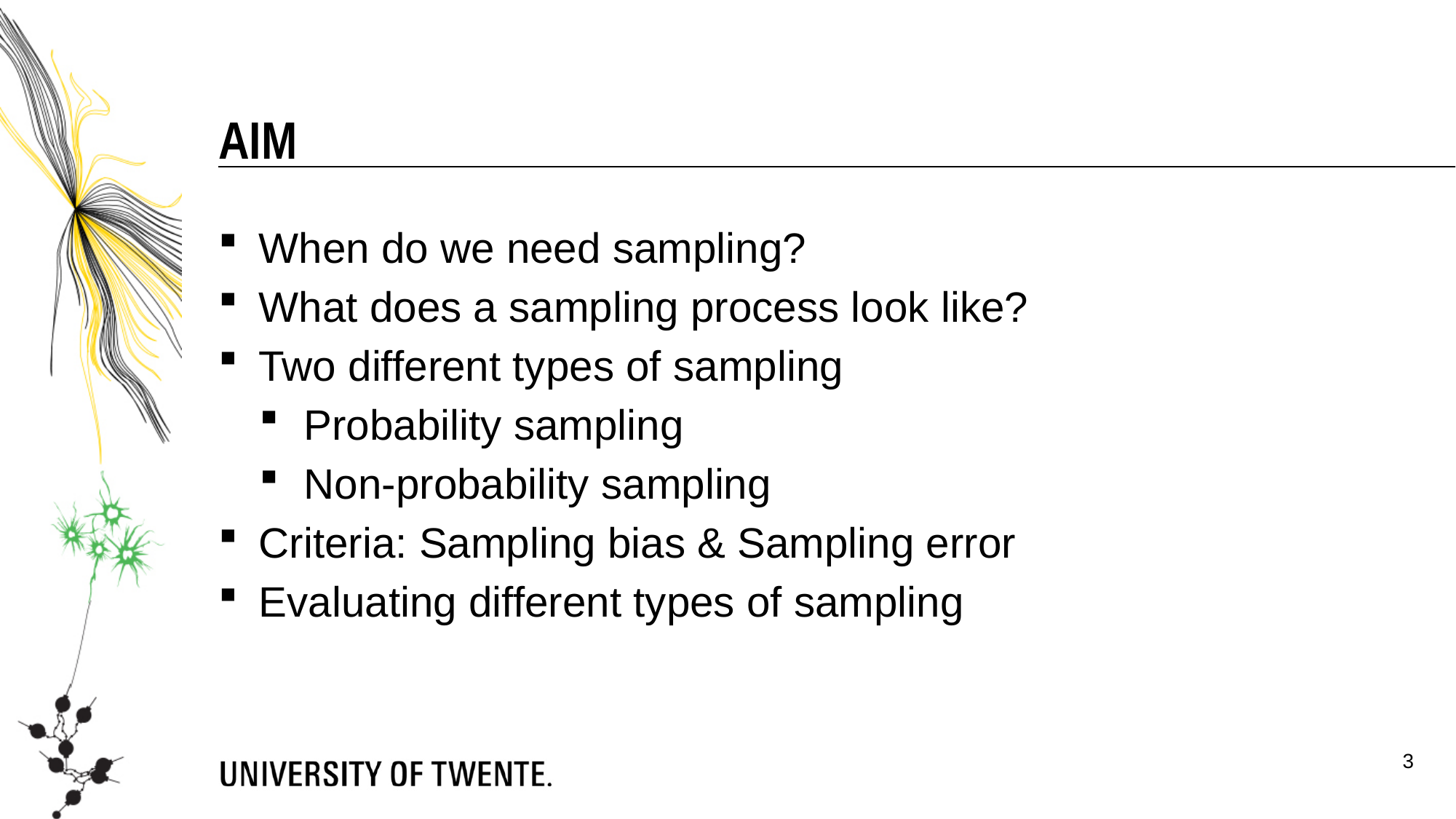

Aim
When do we need sampling?
What does a sampling process look like?
Two different types of sampling
Probability sampling
Non-probability sampling
Criteria: Sampling bias & Sampling error
Evaluating different types of sampling
3